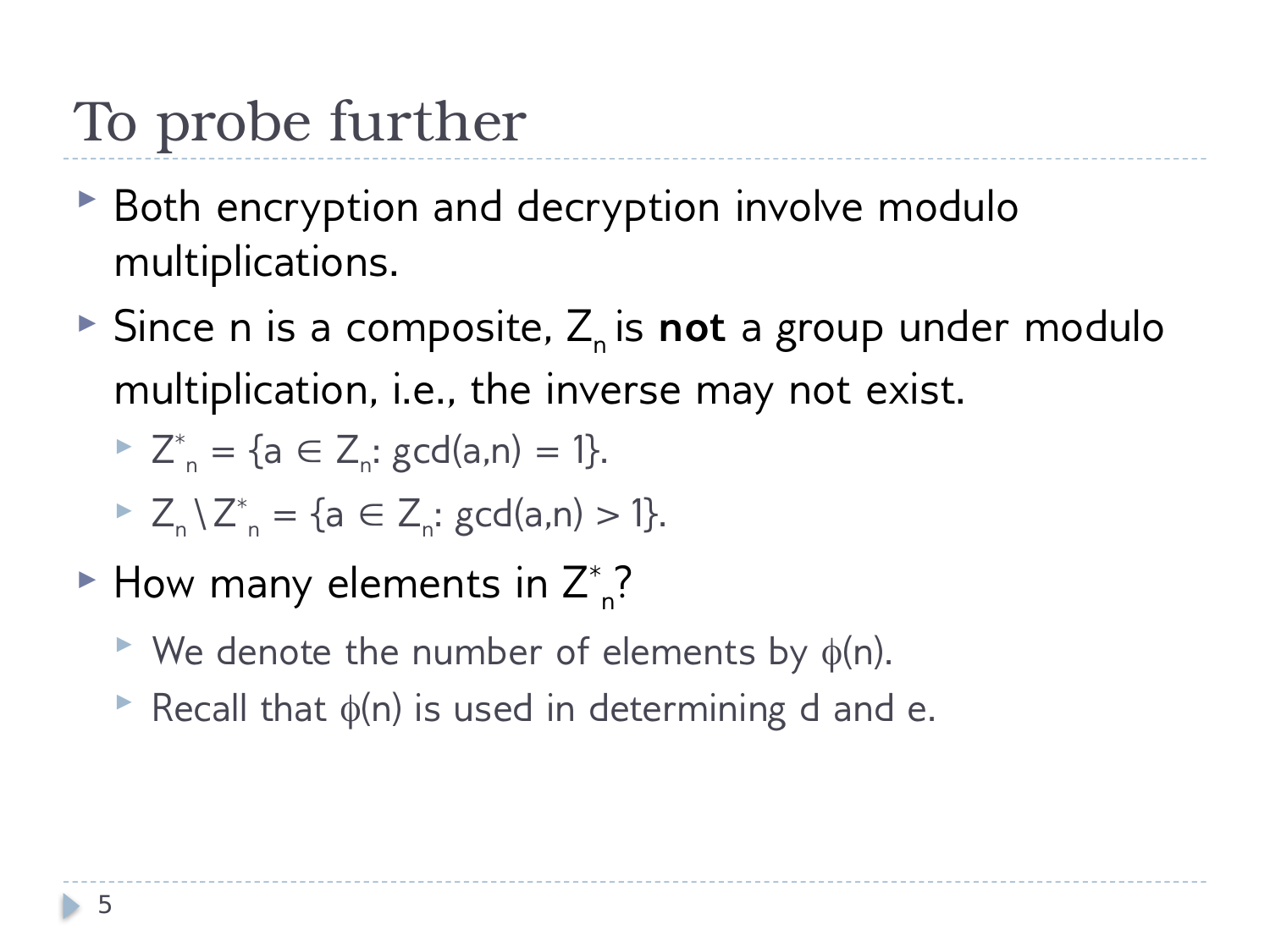

# To probe further
Both encryption and decryption involve modulo multiplications.
Since n is a composite, Zn is not a group under modulo multiplication, i.e., the inverse may not exist.
Z*n = {a ∈ Zn: gcd(a,n) = 1}.
Zn \ Z*n = {a ∈ Zn: gcd(a,n) > 1}.
How many elements in Z*n?
We denote the number of elements by φ(n).
Recall that φ(n) is used in determining d and e.
5